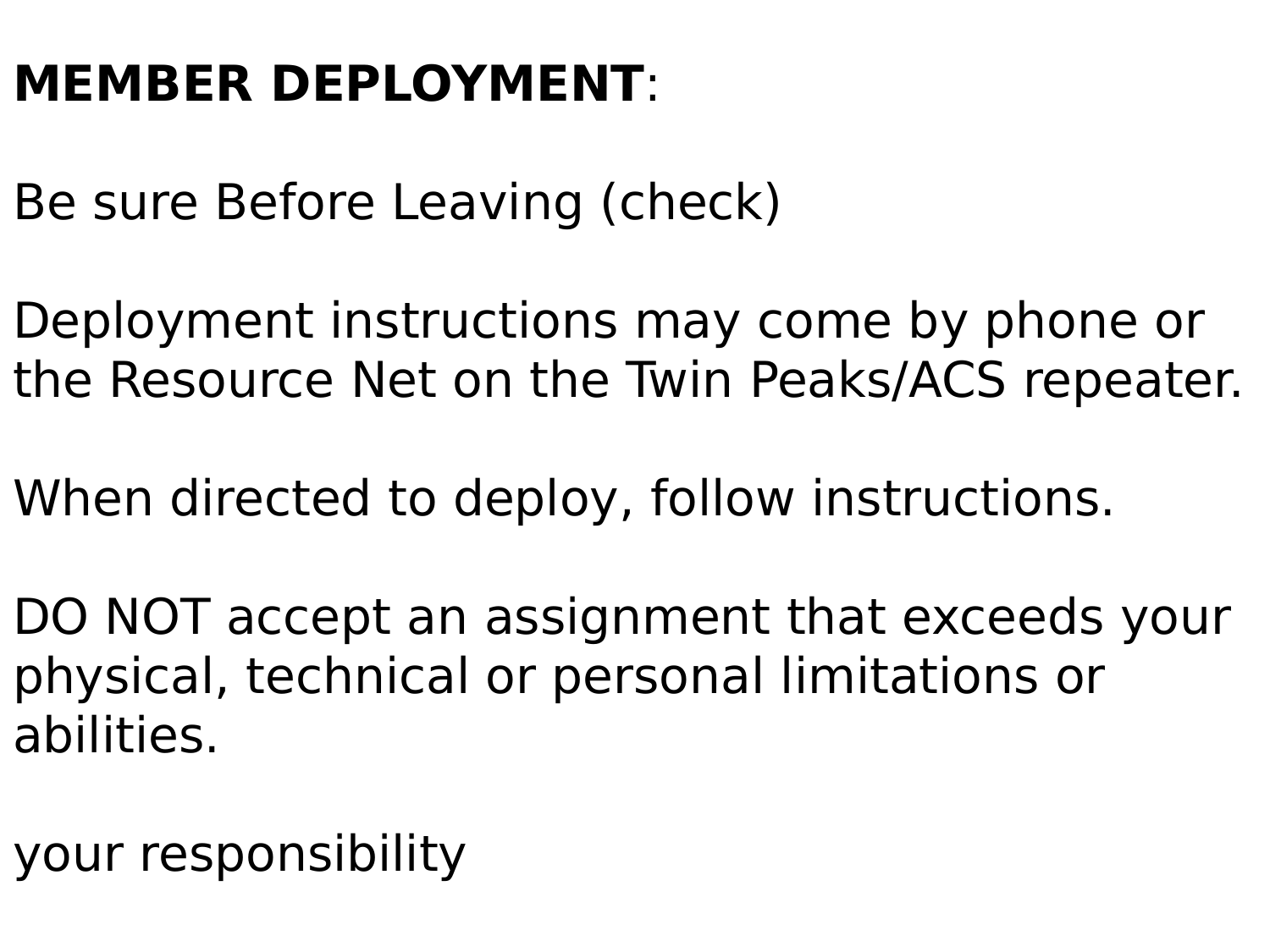

MEMBER DEPLOYMENT:

Be sure Before Leaving (check)

Deployment instructions may come by phone or the Resource Net on the Twin Peaks/ACS repeater.

When directed to deploy, follow instructions.

DO NOT accept an assignment that exceeds your physical, technical or personal limitations or abilities.

your responsibility
|  |  |
| --- | --- |